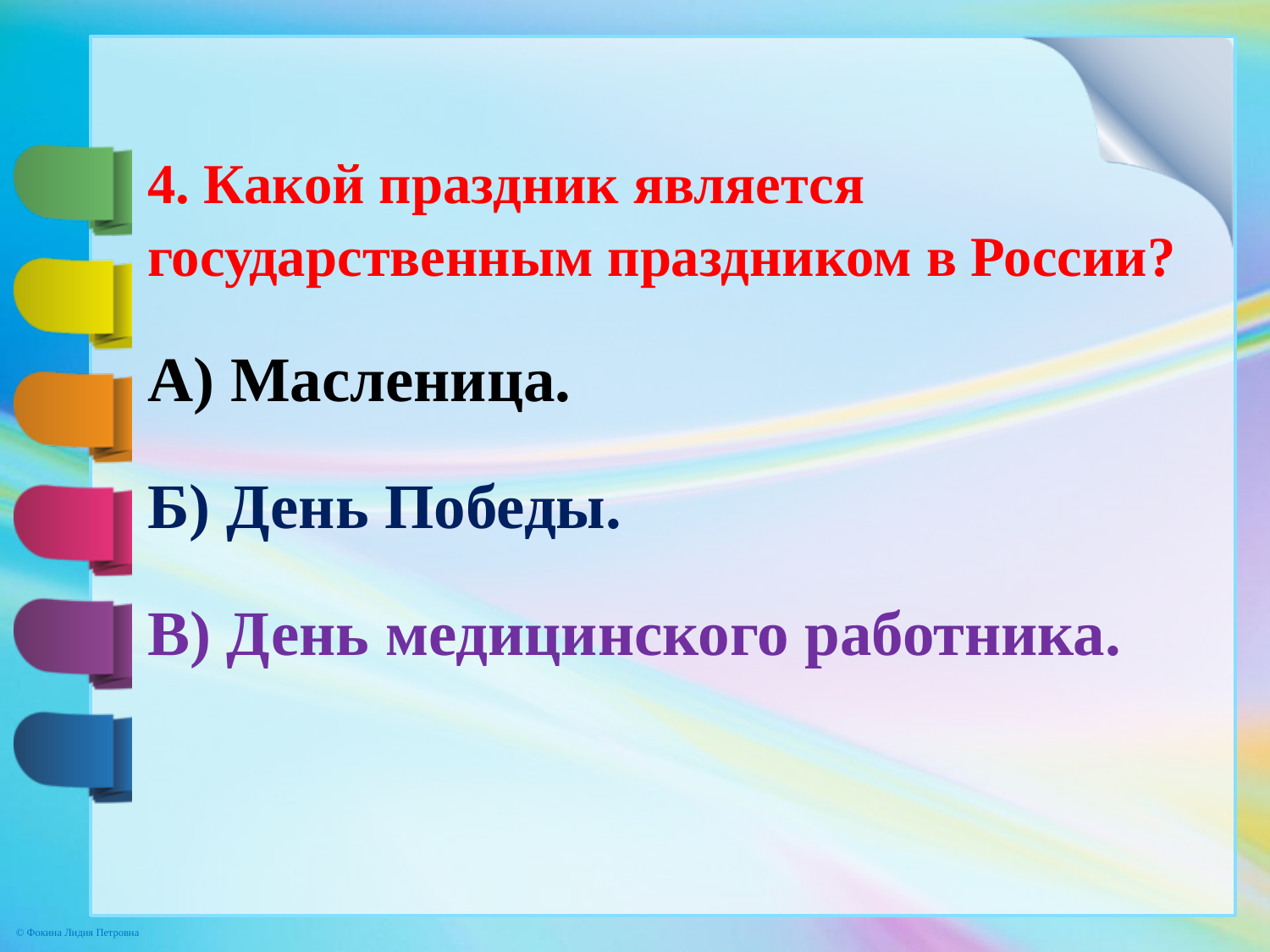

4. Какой праздник является государственным праздником в России?
А) Масленица.
Б) День Победы.
В) День медицинского работника.